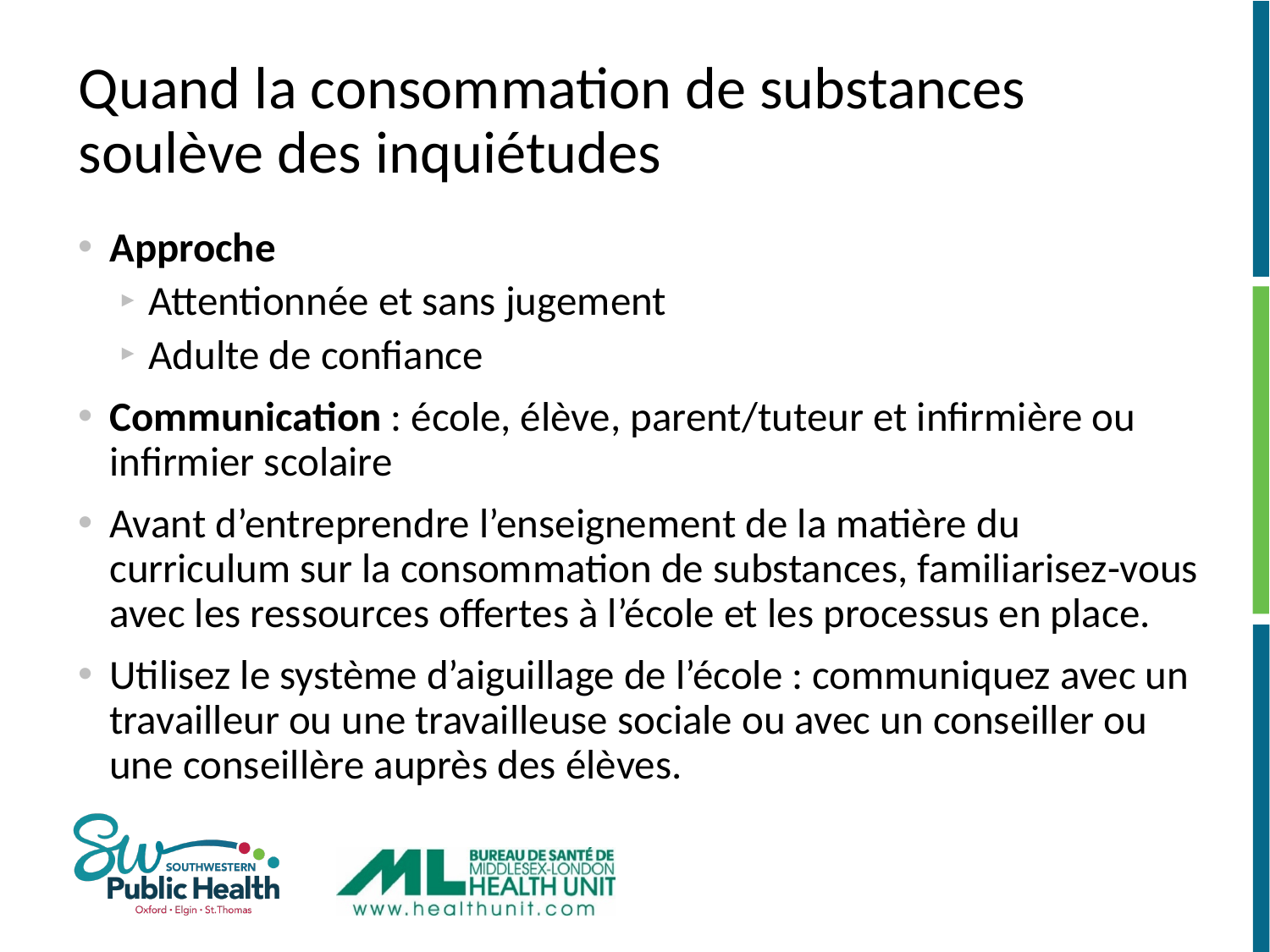

# Quand la consommation de substances soulève des inquiétudes
Approche​
Attentionnée et sans jugement​
Adulte de confiance​
Communication : école, élève, parent/tuteur et infirmière ou infirmier scolaire
Avant d’entreprendre l’enseignement de la matière du curriculum sur la consommation de substances, familiarisez-vous avec les ressources offertes à l’école et les processus en place.
Utilisez le système d’aiguillage de l’école : communiquez avec un travailleur ou une travailleuse sociale ou avec un conseiller ou une conseillère auprès des élèves.